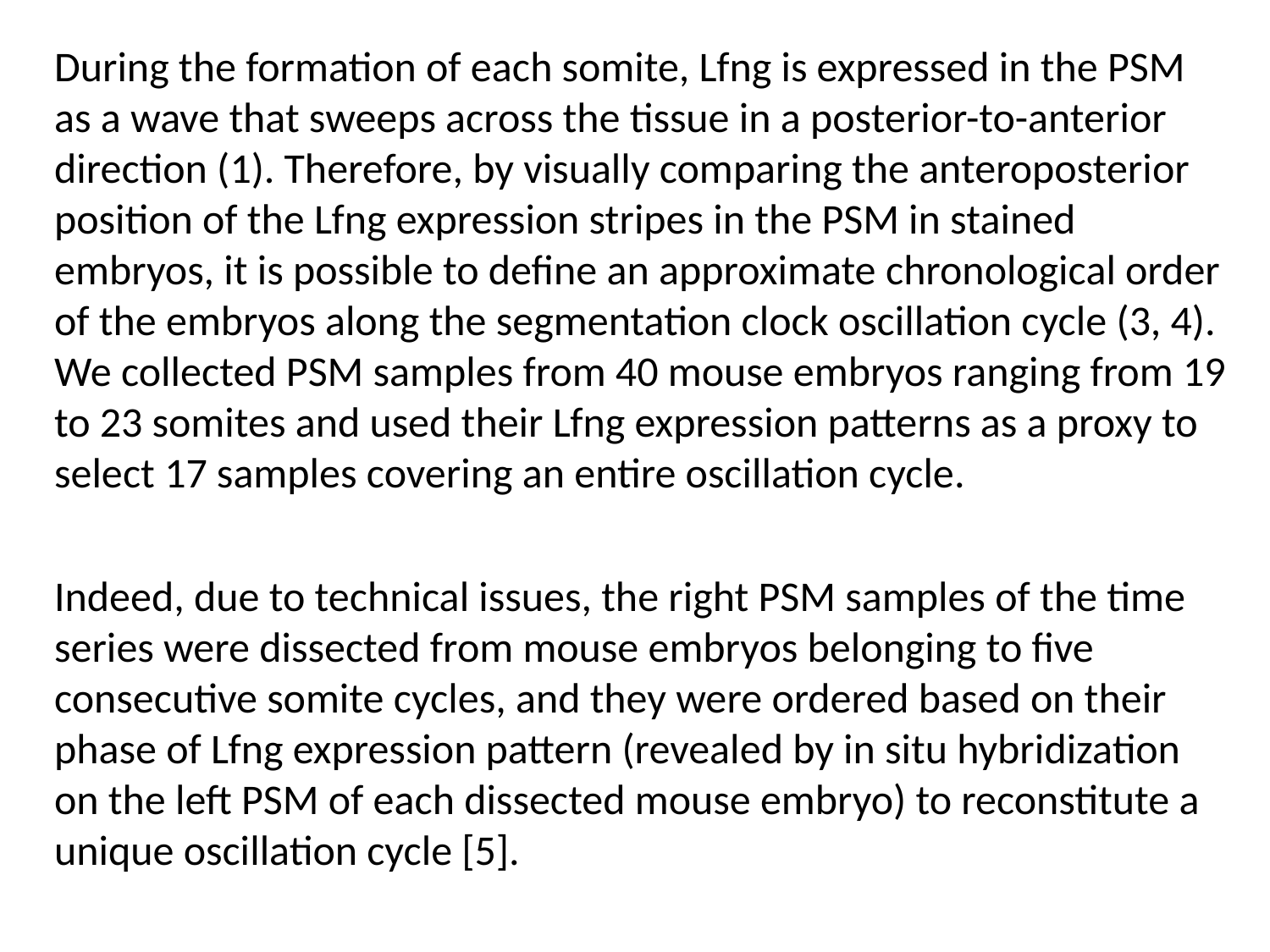

During the formation of each somite, Lfng is expressed in the PSM as a wave that sweeps across the tissue in a posterior-to-anterior direction (1). Therefore, by visually comparing the anteroposterior position of the Lfng expression stripes in the PSM in stained embryos, it is possible to define an approximate chronological order of the embryos along the segmentation clock oscillation cycle (3, 4). We collected PSM samples from 40 mouse embryos ranging from 19 to 23 somites and used their Lfng expression patterns as a proxy to select 17 samples covering an entire oscillation cycle.

Indeed, due to technical issues, the right PSM samples of the time series were dissected from mouse embryos belonging to five consecutive somite cycles, and they were ordered based on their phase of Lfng expression pattern (revealed by in situ hybridization on the left PSM of each dissected mouse embryo) to reconstitute a unique oscillation cycle [5].